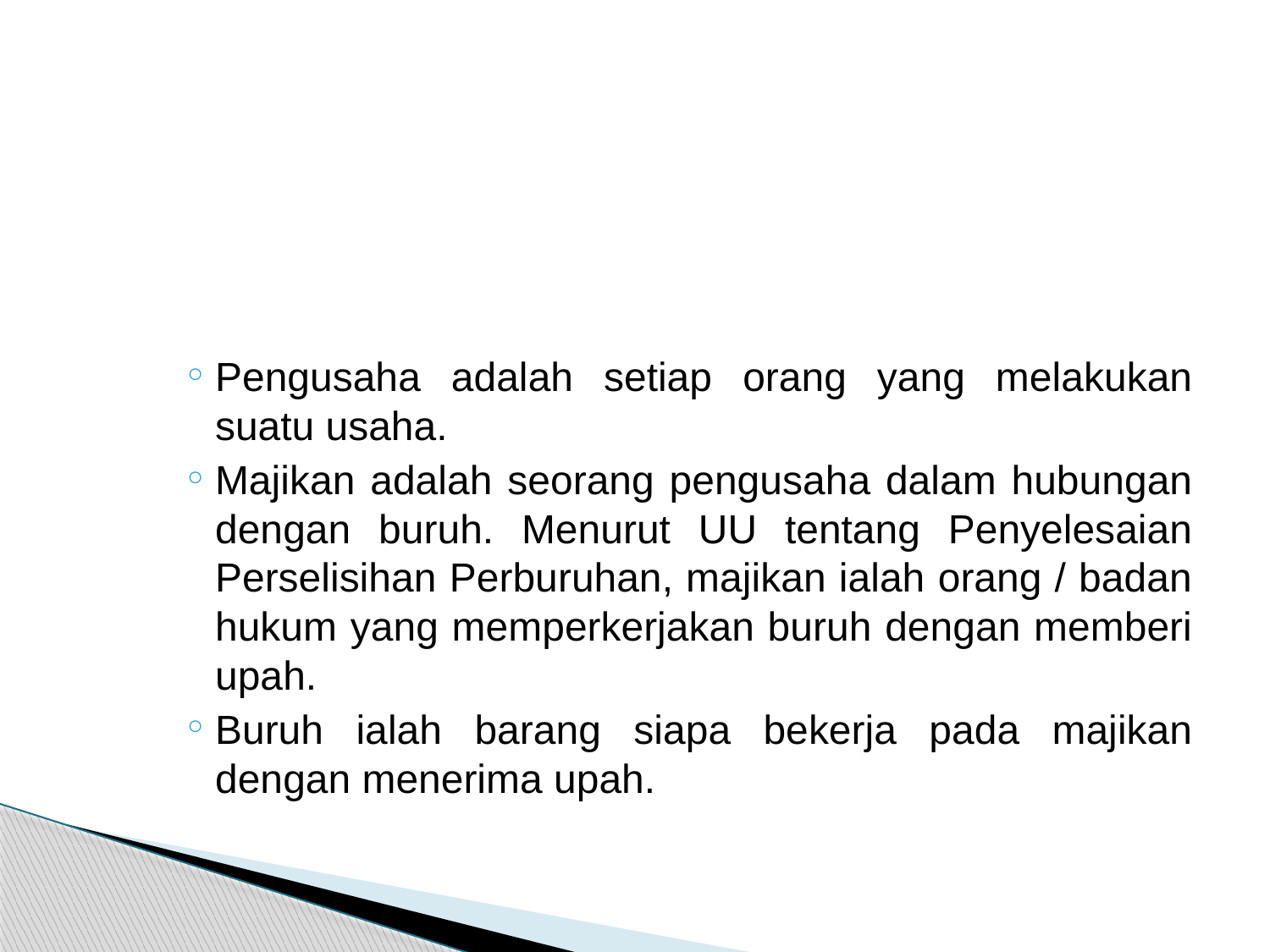

Pengusaha adalah setiap orang yang melakukan suatu usaha.
Majikan adalah seorang pengusaha dalam hubungan dengan buruh. Menurut UU tentang Penyelesaian Perselisihan Perburuhan, majikan ialah orang / badan hukum yang memperkerjakan buruh dengan memberi upah.
Buruh ialah barang siapa bekerja pada majikan dengan menerima upah.